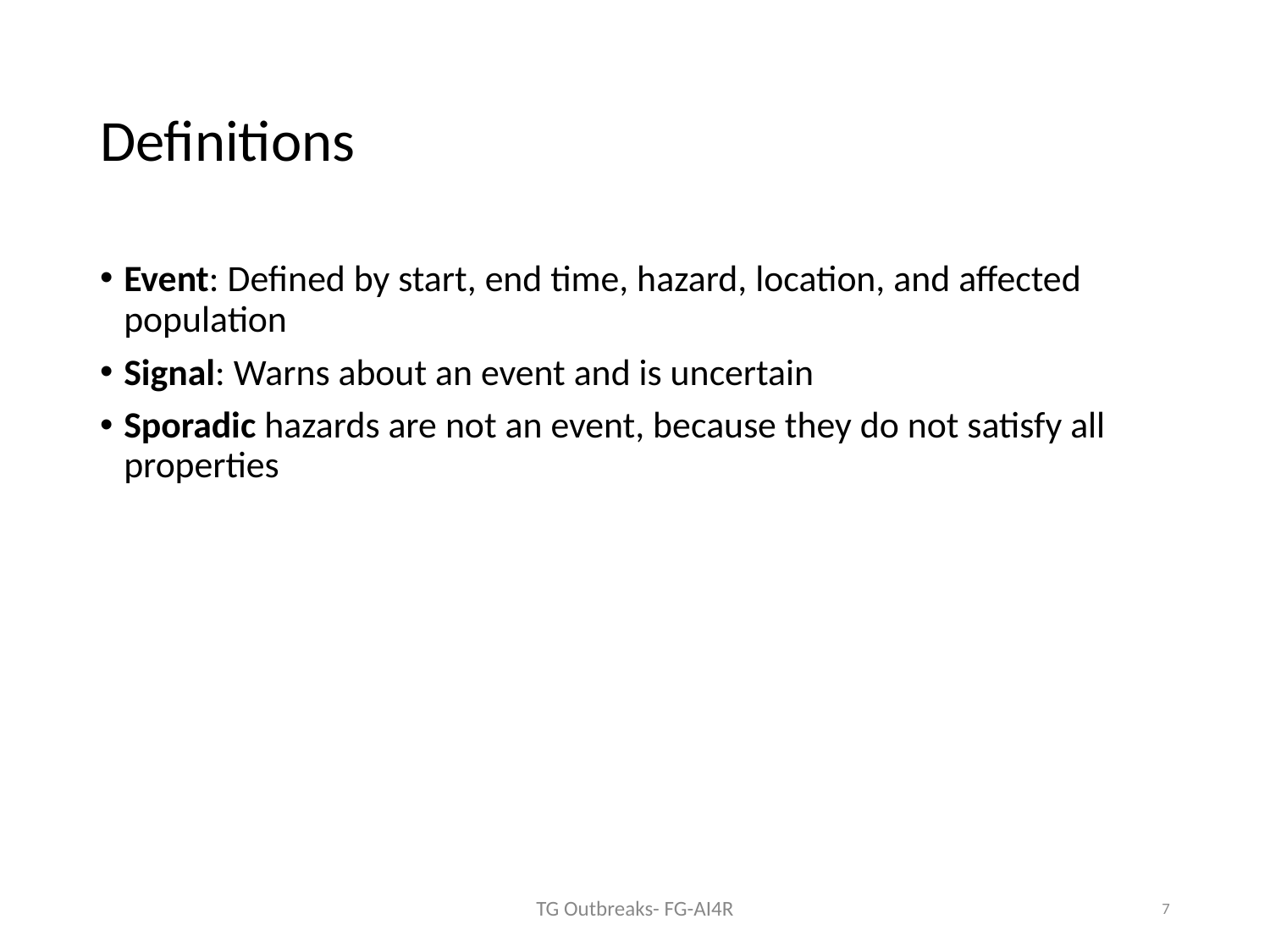

# Definitions
Event: Defined by start, end time, hazard, location, and affected population
Signal: Warns about an event and is uncertain
Sporadic hazards are not an event, because they do not satisfy all properties

7
TG Outbreaks- FG-AI4R